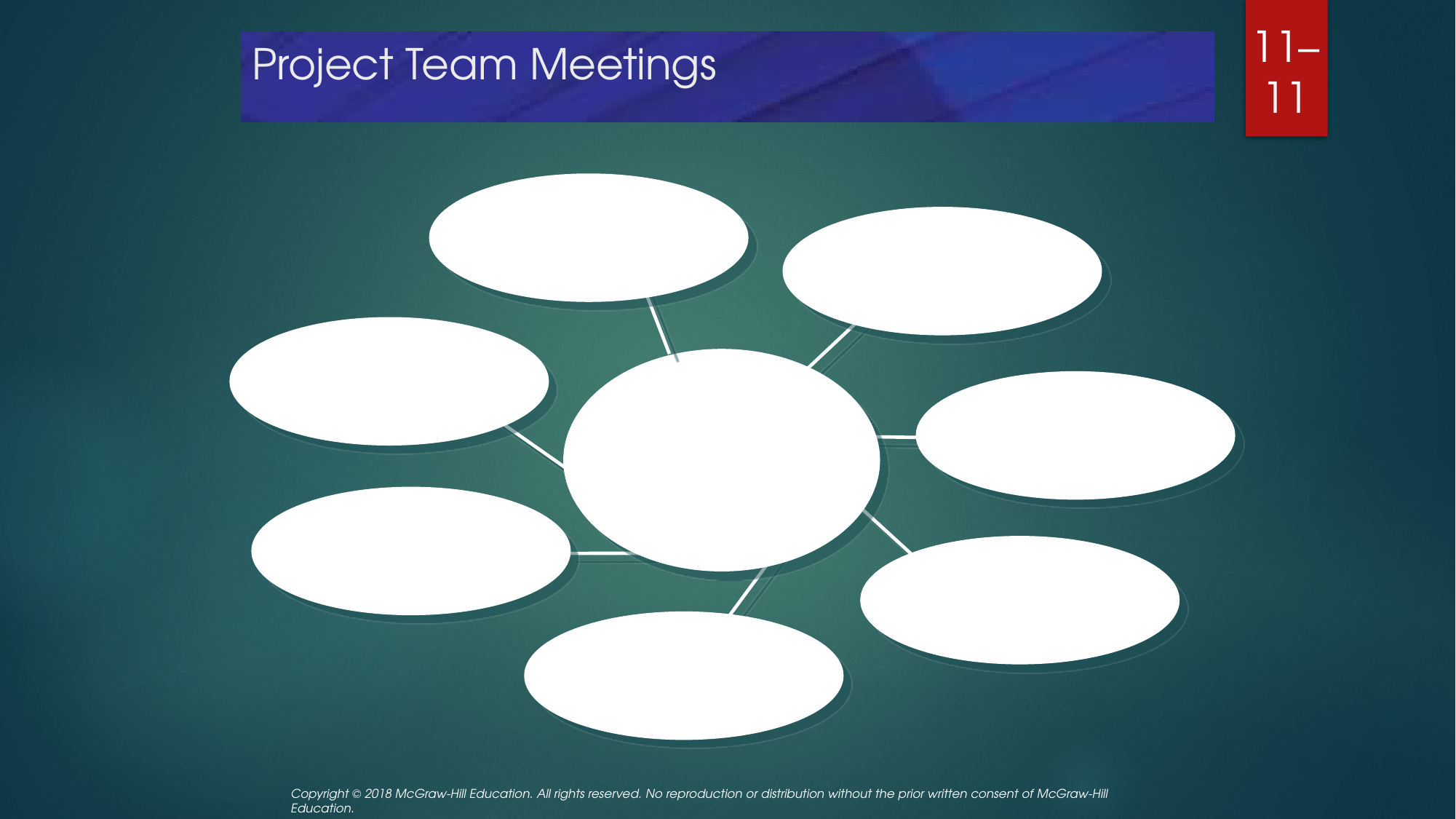

# Project Team Meetings
Managing
Subsequent Meetings
Establishing Ground Rules

Establishing Team Norms
Conducting Project Meetings
Planning Decisions

Relationship Decisions

Tracking Decisions

Managing Change Decisions
11–11
Copyright © 2018 McGraw-Hill Education. All rights reserved. No reproduction or distribution without the prior written consent of McGraw-Hill Education.